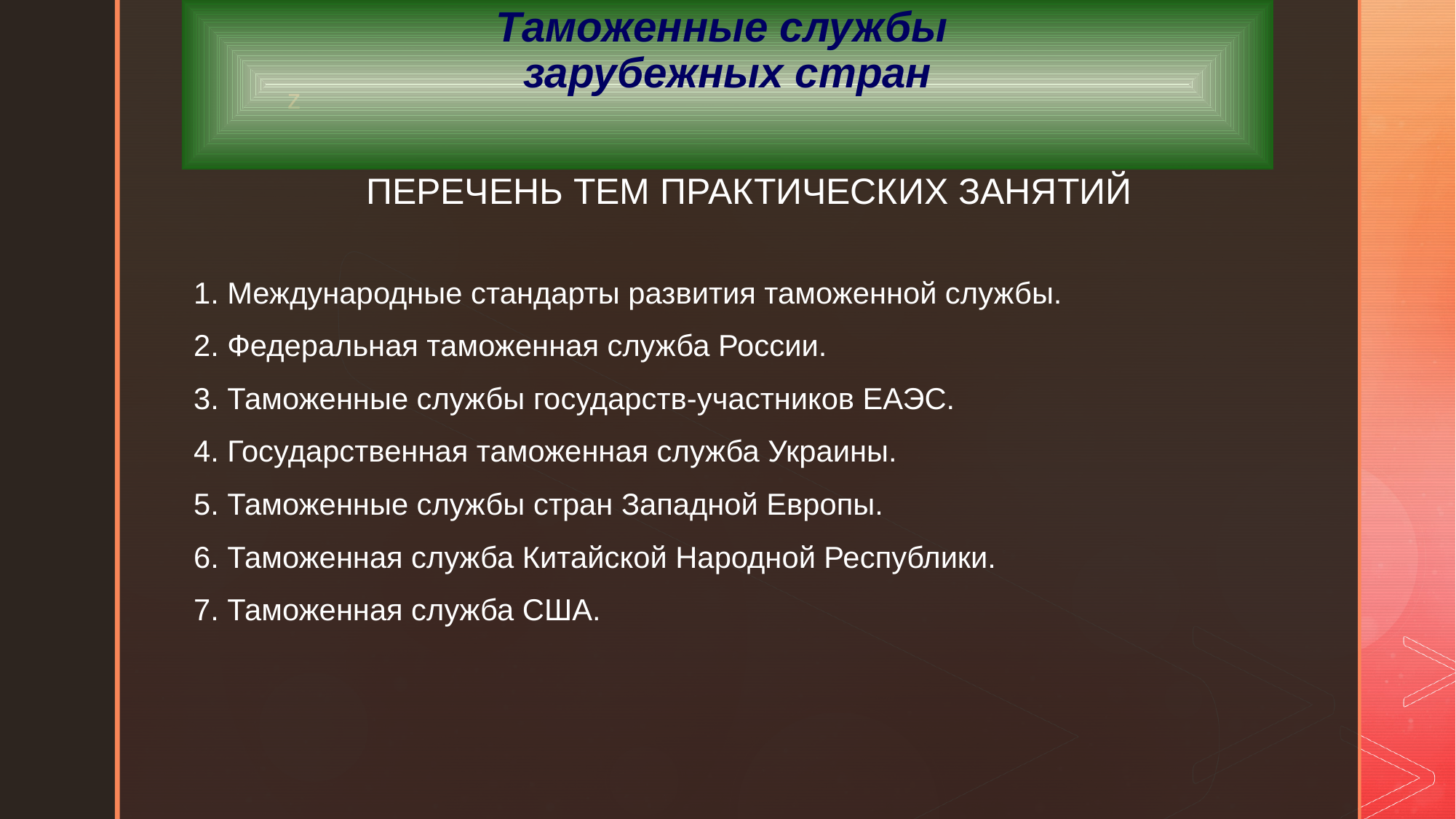

# Таможенные службы зарубежных стран
ПЕРЕЧЕНЬ ТЕМ ПРАКТИЧЕСКИХ ЗАНЯТИЙ

1. Международные стандарты развития таможенной службы.
2. Федеральная таможенная служба России.
3. Таможенные службы государств-участников ЕАЭС.
4. Государственная таможенная служба Украины.
5. Таможенные службы стран Западной Европы.
6. Таможенная служба Китайской Народной Республики.
7. Таможенная служба США.